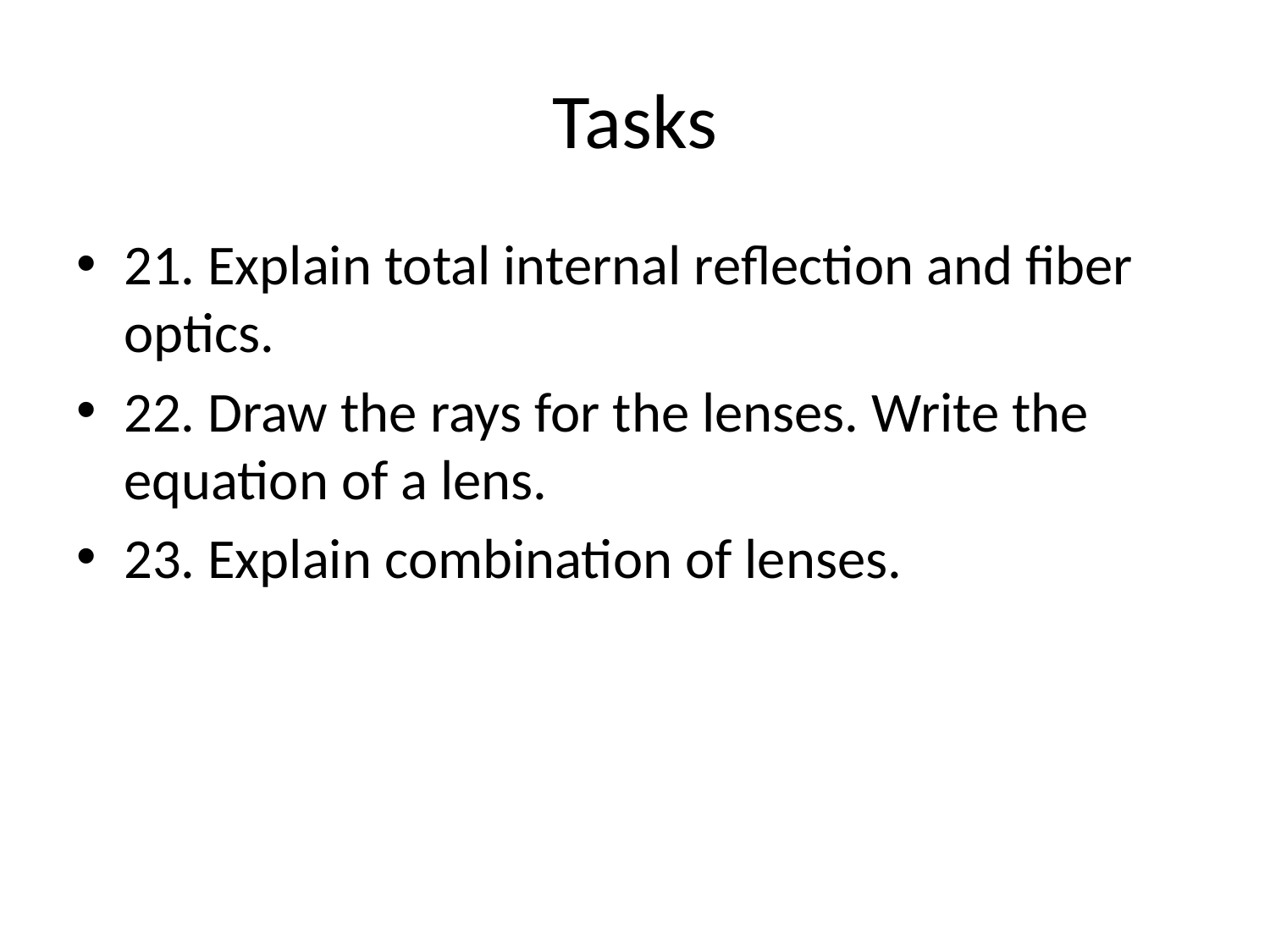

# Tasks
21. Explain total internal reflection and fiber optics.
22. Draw the rays for the lenses. Write the equation of a lens.
23. Explain combination of lenses.